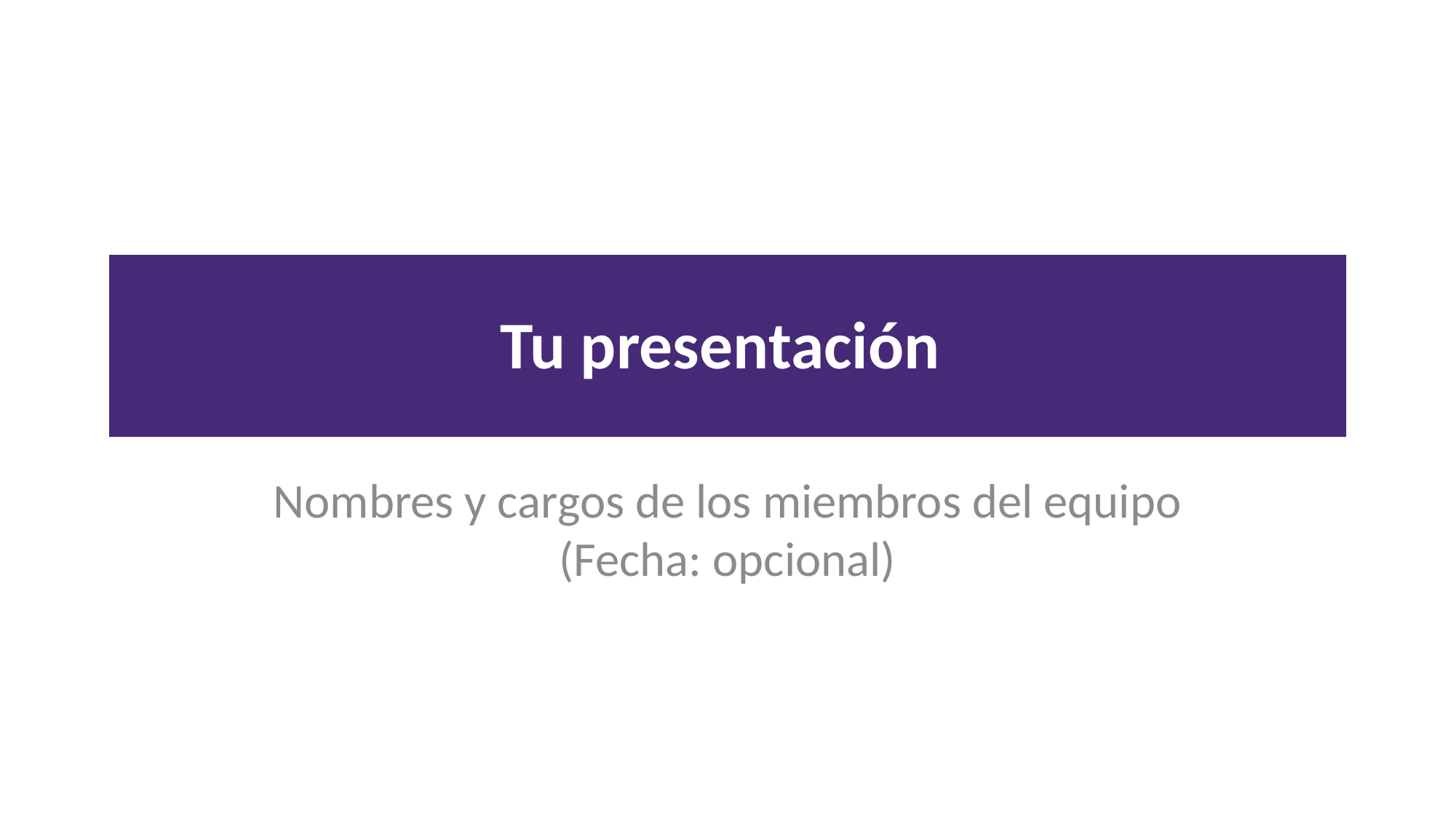

# Tu presentación
Nombres y cargos de los miembros del equipo (Fecha: opcional)